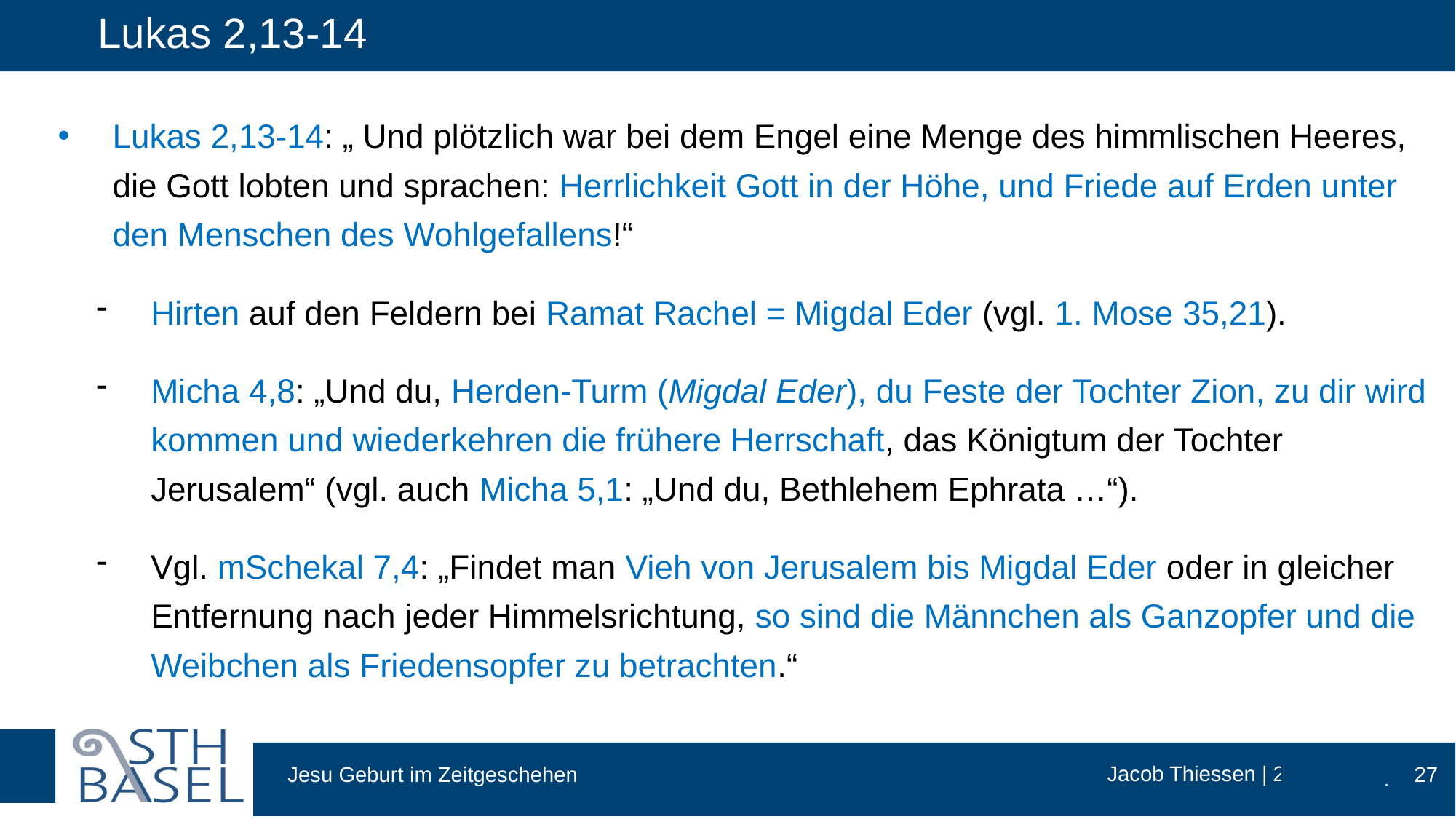

# Lukas 2,13-14
Lukas 2,13-14: „ Und plötzlich war bei dem Engel eine Menge des himmlischen Heeres, die Gott lobten und sprachen: Herrlichkeit Gott in der Höhe, und Friede auf Erden unter den Menschen des Wohlgefallens!“
Hirten auf den Feldern bei Ramat Rachel = Migdal Eder (vgl. 1. Mose 35,21).
Micha 4,8: „Und du, Herden-Turm (Migdal Eder), du Feste der Tochter Zion, zu dir wird kommen und wiederkehren die frühere Herrschaft, das Königtum der Tochter Jerusalem“ (vgl. auch Micha 5,1: „Und du, Bethlehem Ephrata …“).
Vgl. mSchekal 7,4: „Findet man Vieh von Jerusalem bis Migdal Eder oder in gleicher Entfernung nach jeder Himmelsrichtung, so sind die Männchen als Ganzopfer und die Weibchen als Friedensopfer zu betrachten.“

Jesu Geburt im Zeitgeschehen
27